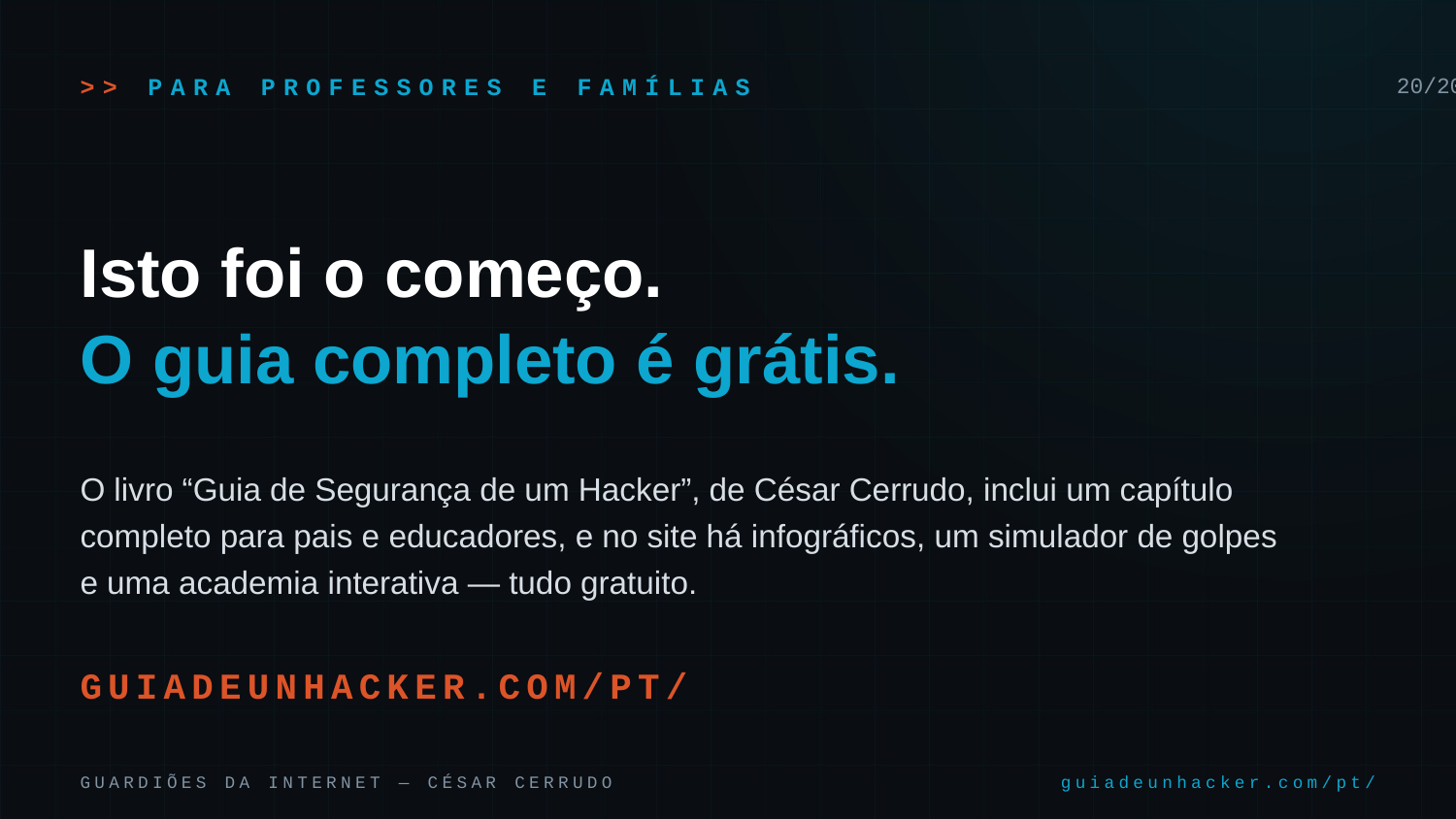

>> PARA PROFESSORES E FAMÍLIAS
20/20
Isto foi o começo.
O guia completo é grátis.
O livro “Guia de Segurança de um Hacker”, de César Cerrudo, inclui um capítulo completo para pais e educadores, e no site há infográficos, um simulador de golpes e uma academia interativa — tudo gratuito.
GUIADEUNHACKER.COM/PT/
GUARDIÕES DA INTERNET — CÉSAR CERRUDO
guiadeunhacker.com/pt/